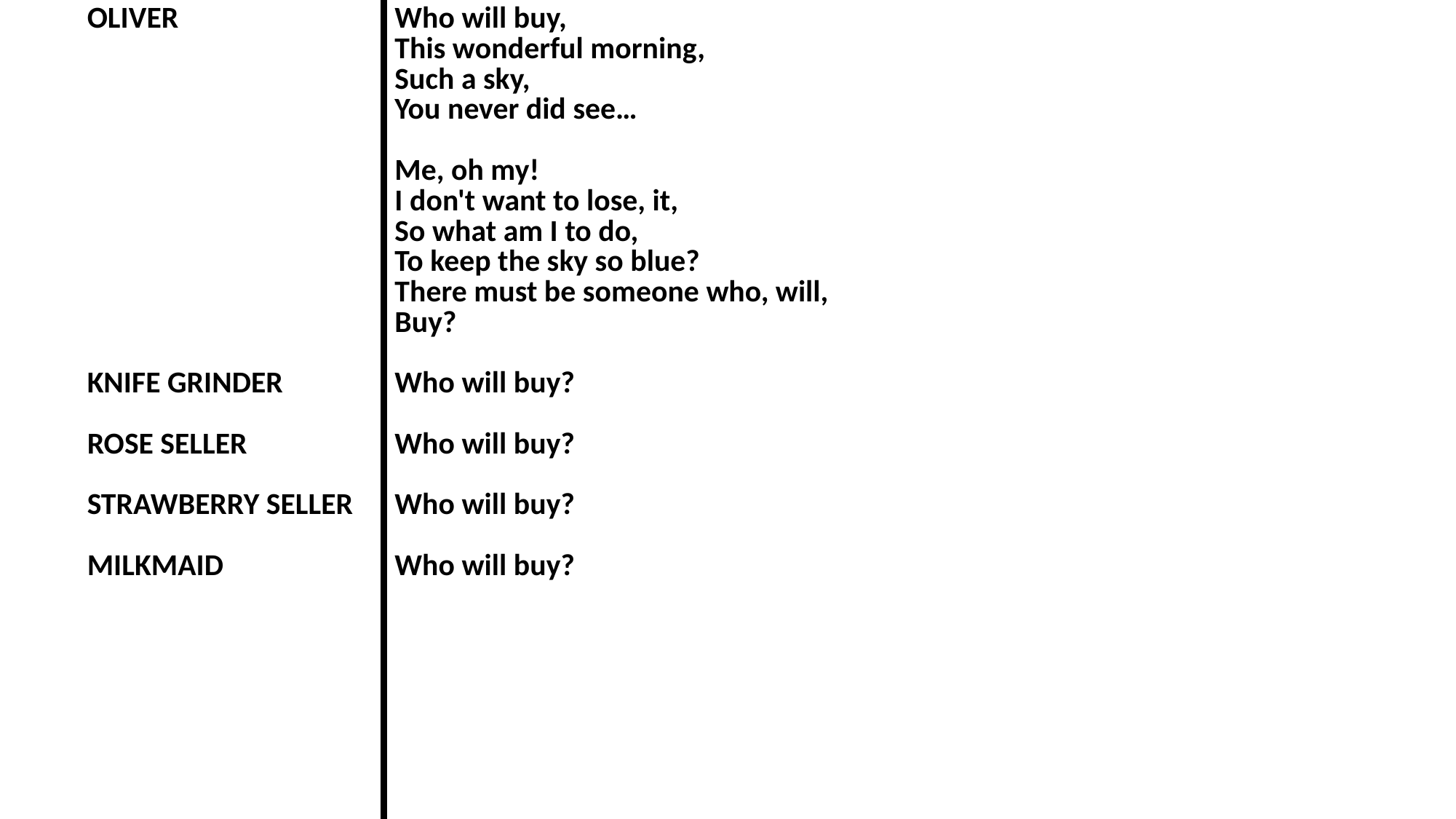

| OLIVER KNIFE GRINDER ROSE SELLER STRAWBERRY SELLER MILKMAID | Who will buy, This wonderful morning, Such a sky, You never did see… Me, oh my! I don't want to lose, it, So what am I to do, To keep the sky so blue? There must be someone who, will, Buy? Who will buy? Who will buy? Who will buy? Who will buy? |
| --- | --- |